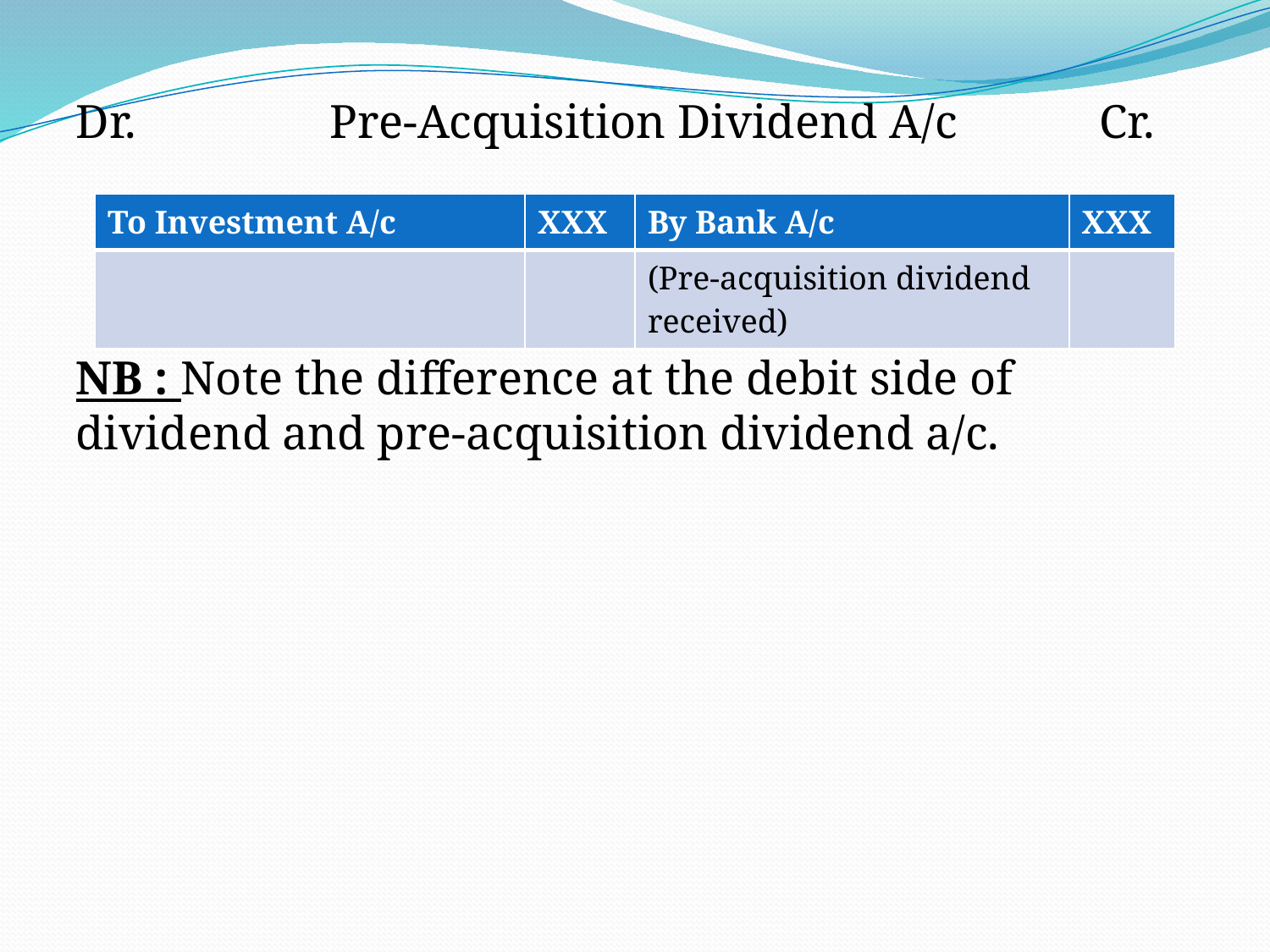

Dr. 		Pre-Acquisition Dividend A/c            Cr.

NB : Note the difference at the debit side of dividend and pre-acquisition dividend a/c.
| To Investment A/c | XXX | By Bank A/c | XXX |
| --- | --- | --- | --- |
|  |  | (Pre-acquisition dividend received) |  |